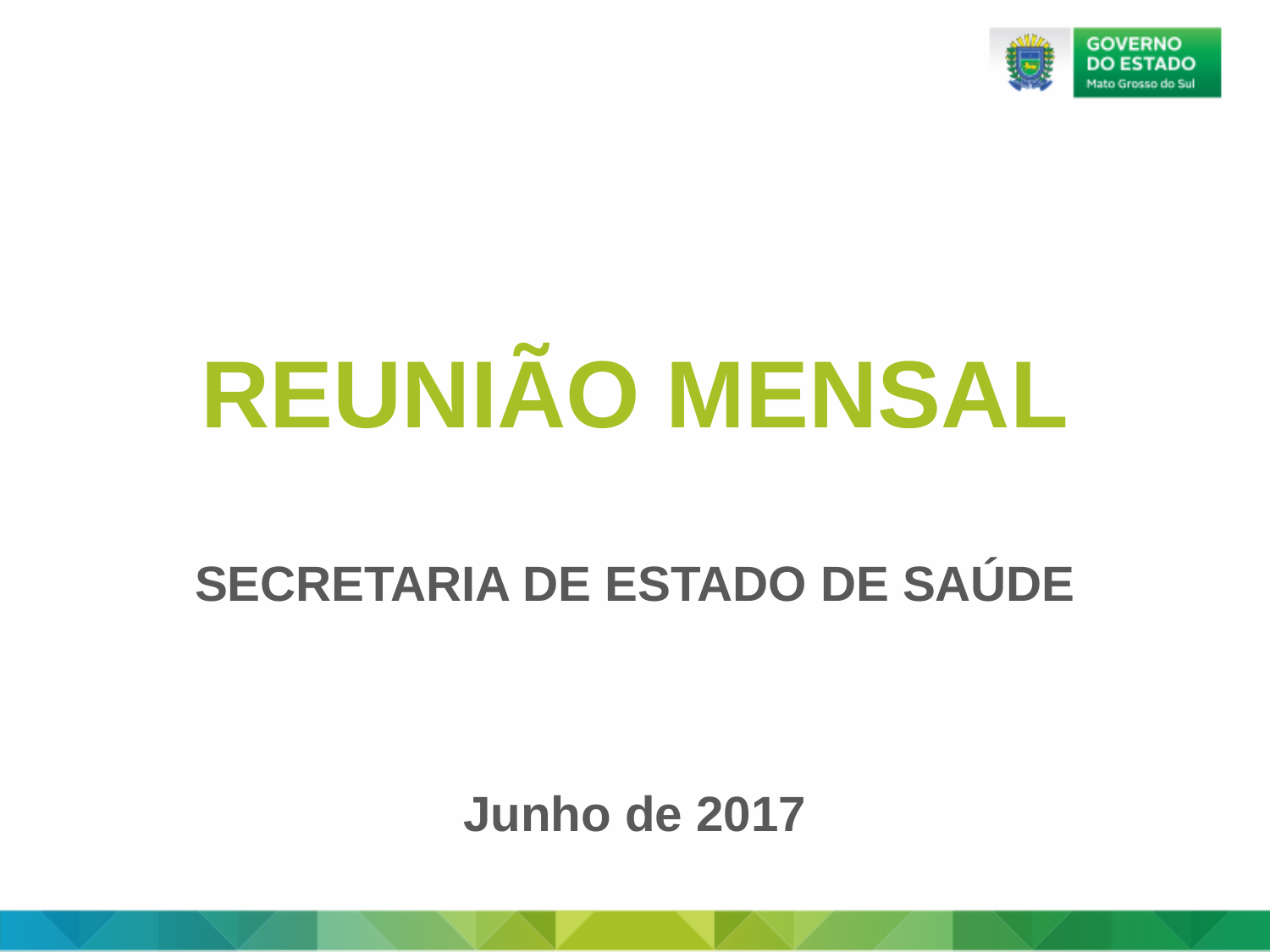

REUNIÃO MENSAL
SECRETARIA DE ESTADO DE SAÚDE

Junho de 2017